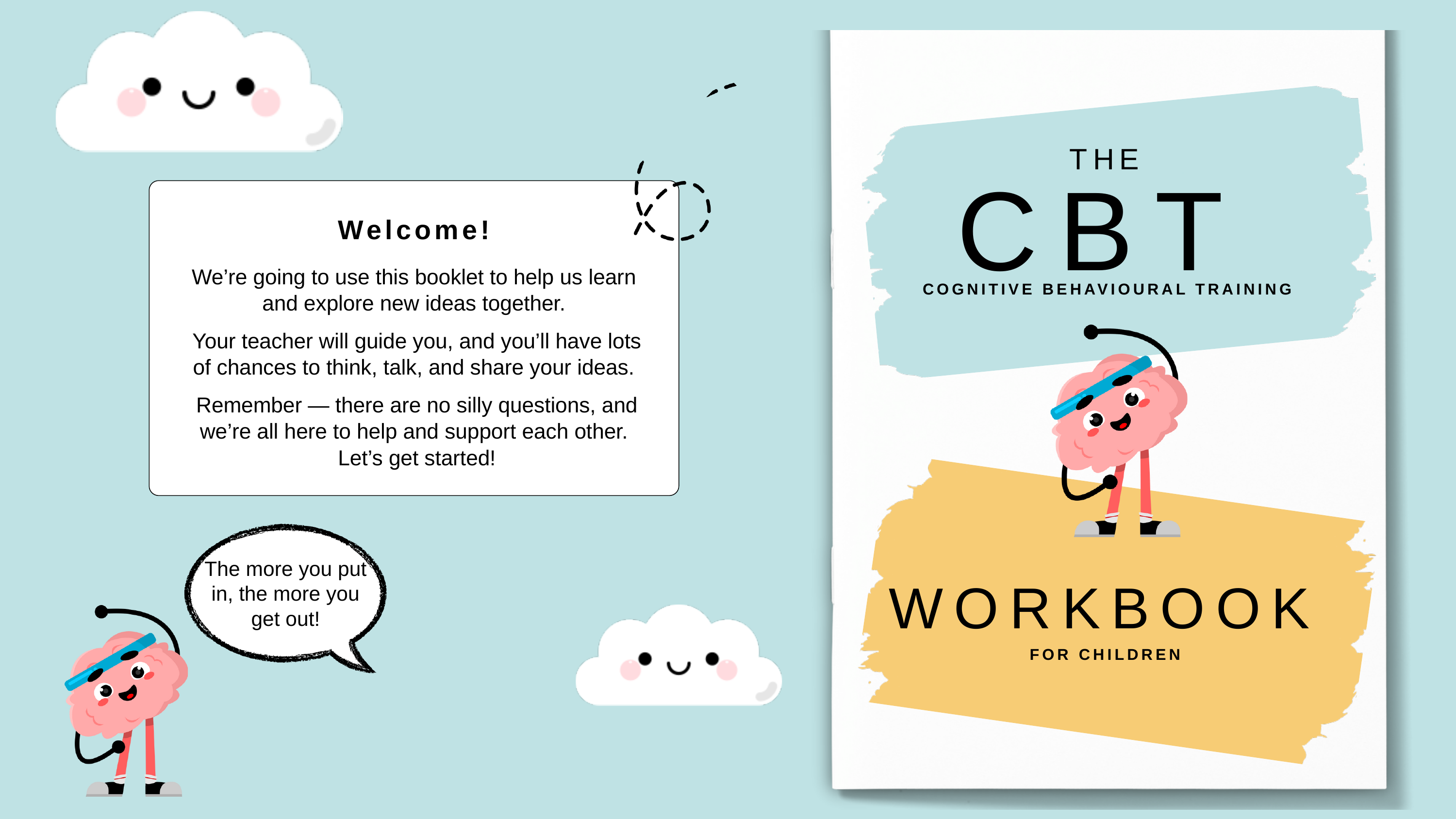

THE
CBT
COGNITIVE BEHAVIOURAL TRAINING

WORKBOOK
FOR CHILDREN

Welcome!

We’re going to use this booklet to help us learn and explore new ideas together.

 Your teacher will guide you, and you’ll have lots of chances to think, talk, and share your ideas.

 Remember — there are no silly questions, and we’re all here to help and support each other.
 Let’s get started!

The more you put in, the more you get out!